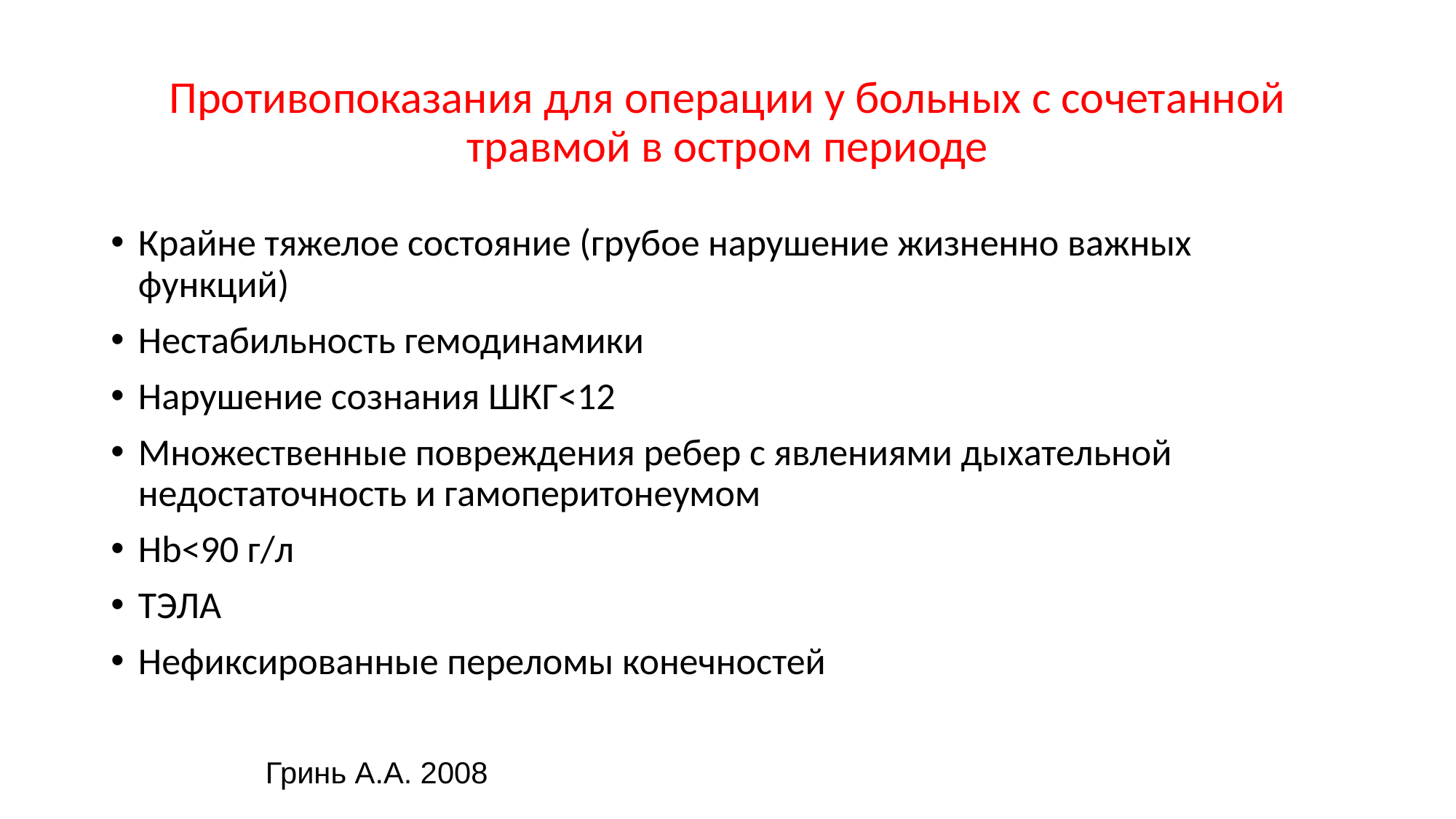

# Противопоказания для операции у больных с сочетанной травмой в остром периоде
Крайне тяжелое состояние (грубое нарушение жизненно важных функций)
Нестабильность гемодинамики
Нарушение сознания ШКГ<12
Множественные повреждения ребер с явлениями дыхательной недостаточность и гамоперитонеумом
Hb<90 г/л
ТЭЛА
Нефиксированные переломы конечностей
Гринь А.А. 2008